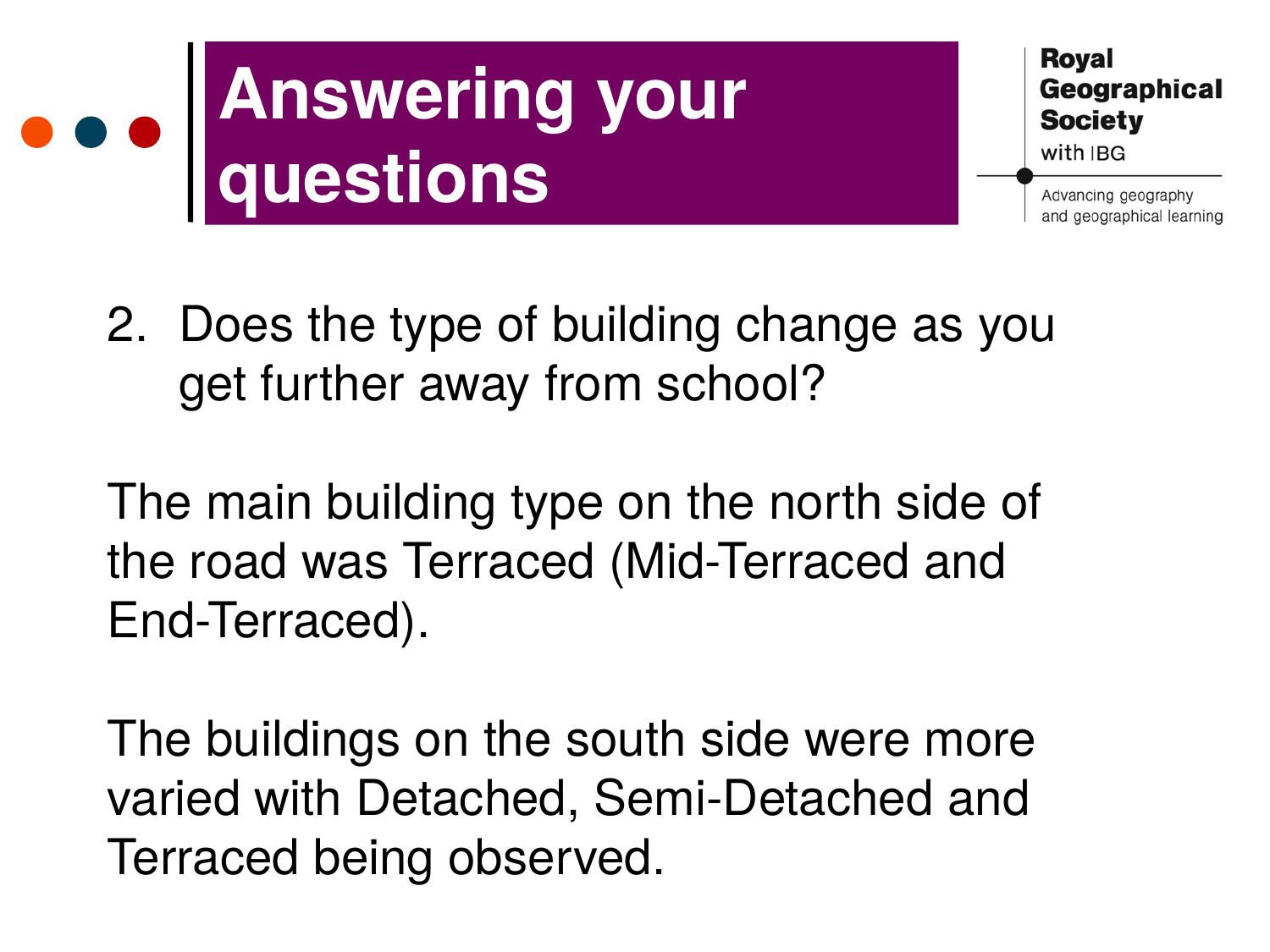

Answering your questions
Does the type of building change as you get further away from school?

The main building type on the north side of the road was Terraced (Mid-Terraced and End-Terraced).

The buildings on the south side were more varied with Detached, Semi-Detached and Terraced being observed.